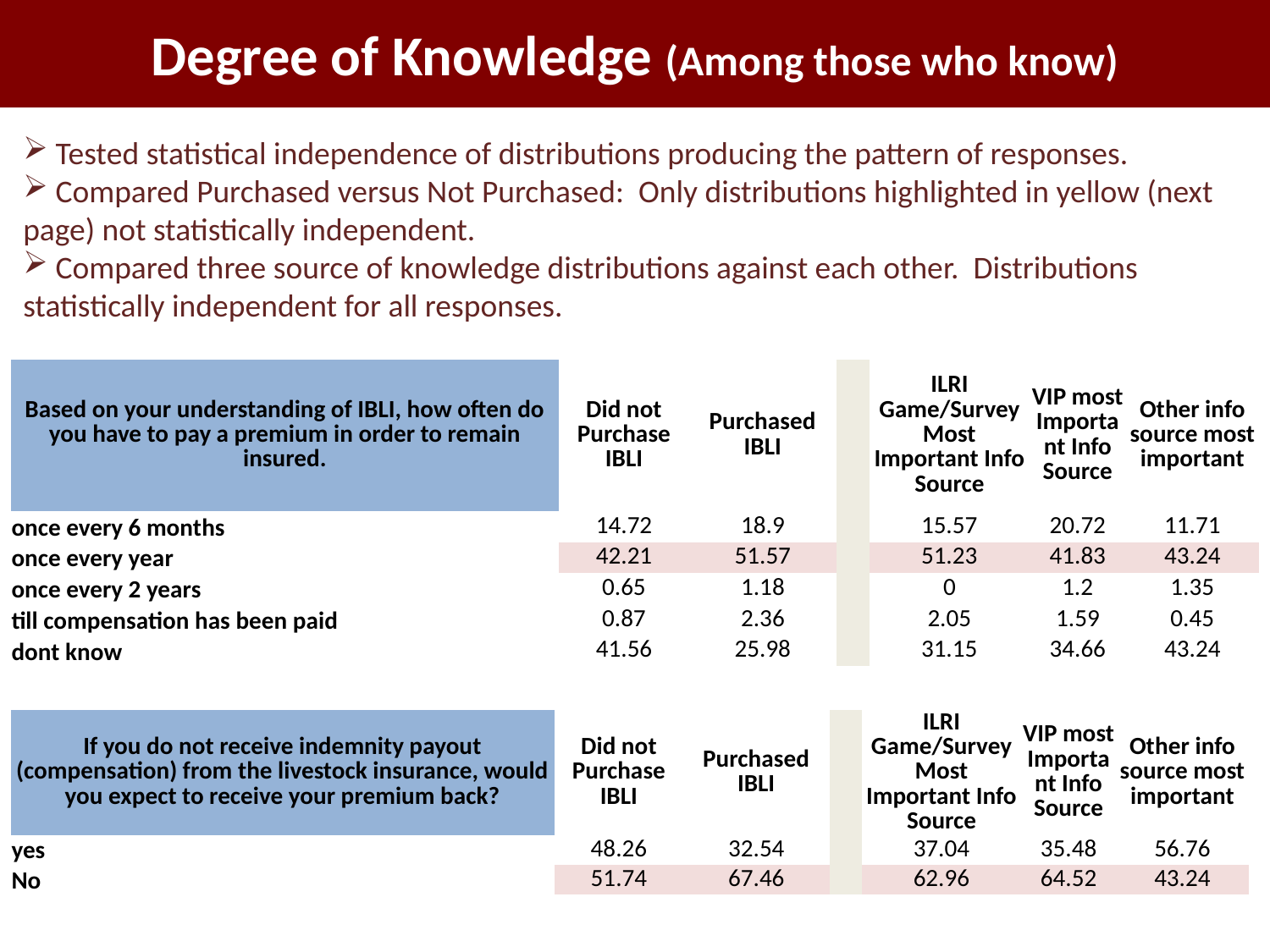

Degree of Knowledge (Among those who know)
 Tested statistical independence of distributions producing the pattern of responses.
 Compared Purchased versus Not Purchased:  Only distributions highlighted in yellow (next page) not statistically independent.
 Compared three source of knowledge distributions against each other.  Distributions statistically independent for all responses.
| Based on your understanding of IBLI, how often do you have to pay a premium in order to remain insured. | Did not Purchase IBLI | Purchased IBLI |  | ILRI Game/Survey Most Important Info Source | VIP most Important Info Source | Other info source most important |
| --- | --- | --- | --- | --- | --- | --- |
| once every 6 months | 14.72 | 18.9 |  | 15.57 | 20.72 | 11.71 |
| once every year | 42.21 | 51.57 |  | 51.23 | 41.83 | 43.24 |
| once every 2 years | 0.65 | 1.18 |  | 0 | 1.2 | 1.35 |
| till compensation has been paid | 0.87 | 2.36 |  | 2.05 | 1.59 | 0.45 |
| dont know | 41.56 | 25.98 |  | 31.15 | 34.66 | 43.24 |
| If you do not receive indemnity payout (compensation) from the livestock insurance, would you expect to receive your premium back? | Did not Purchase IBLI | Purchased IBLI |  | ILRI Game/Survey Most Important Info Source | VIP most Important Info Source | Other info source most important |
| --- | --- | --- | --- | --- | --- | --- |
| yes | 48.26 | 32.54 |  | 37.04 | 35.48 | 56.76 |
| No | 51.74 | 67.46 |  | 62.96 | 64.52 | 43.24 |